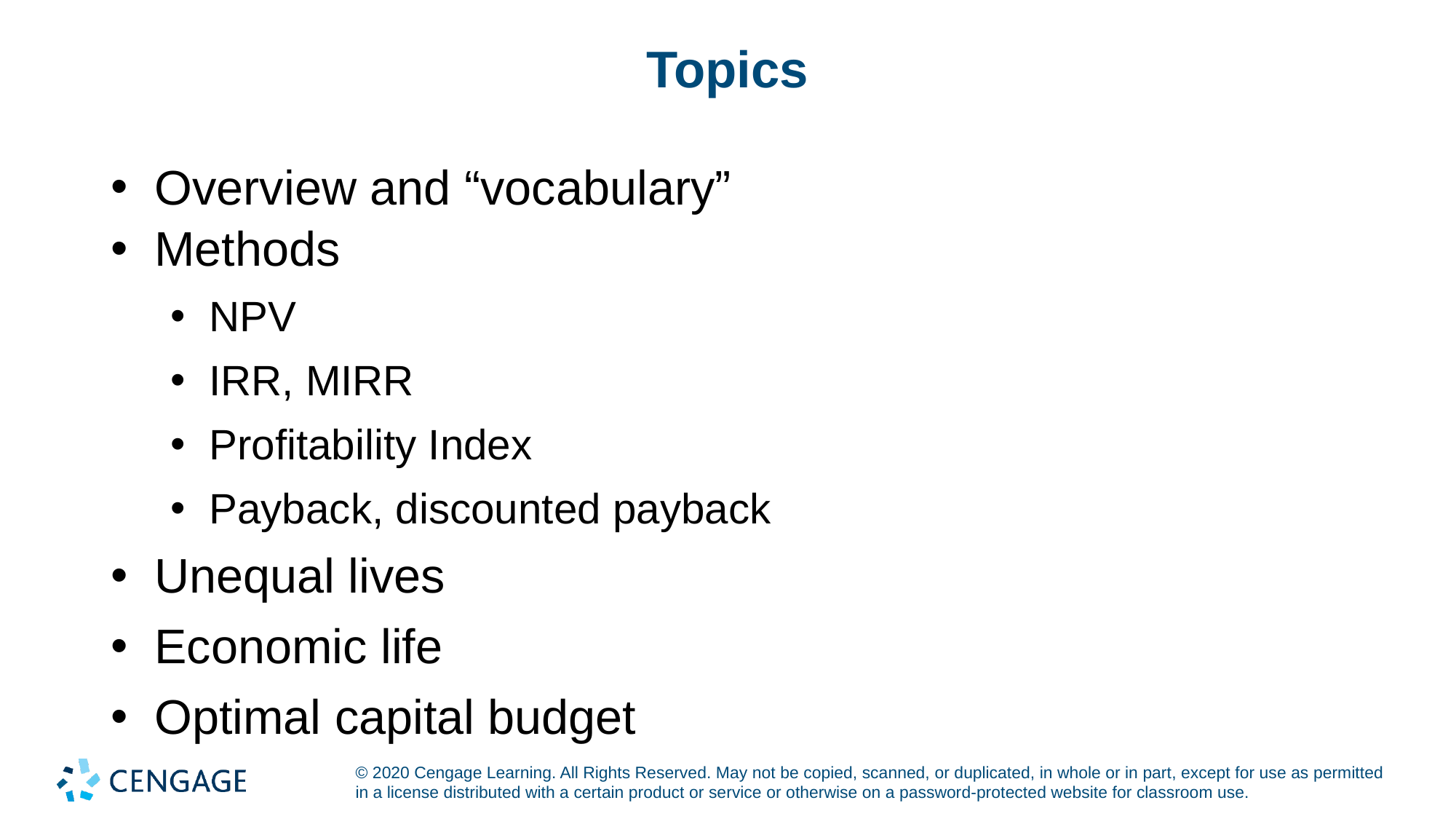

# Topics
Overview and “vocabulary”
Methods
NPV
IRR, MIRR
Profitability Index
Payback, discounted payback
Unequal lives
Economic life
Optimal capital budget